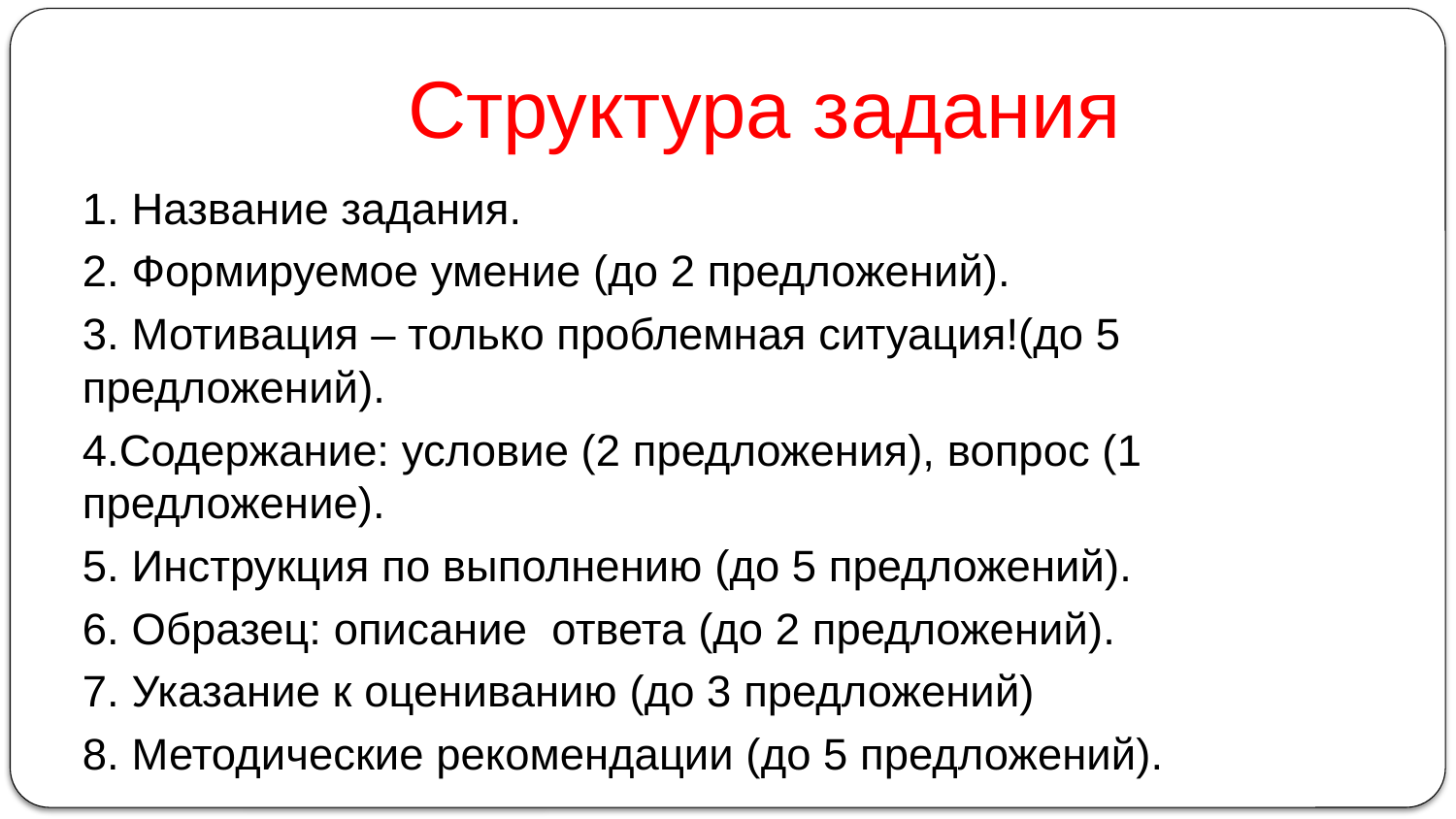

# Структура задания
1. Название задания.
2. Формируемое умение (до 2 предложений).
3. Мотивация – только проблемная ситуация!(до 5 предложений).
4.Содержание: условие (2 предложения), вопрос (1 предложение).
5. Инструкция по выполнению (до 5 предложений).
6. Образец: описание  ответа (до 2 предложений).
7. Указание к оцениванию (до 3 предложений)
8. Методические рекомендации (до 5 предложений).